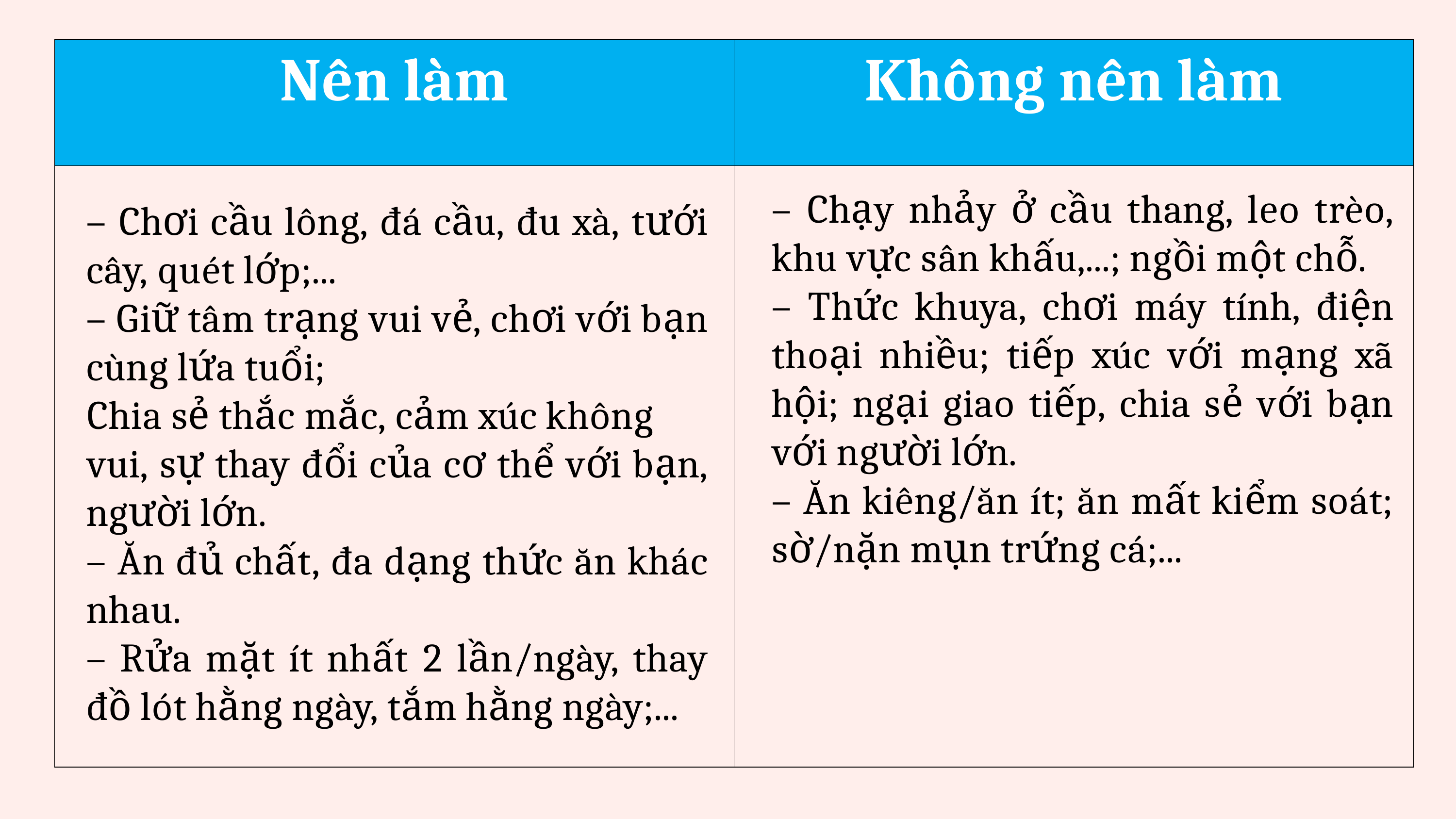

| Nên làm | Không nên làm |
| --- | --- |
|  |  |
– Chạy nhảy ở cầu thang, leo trèo, khu vực sân khấu,...; ngồi một chỗ.
– Thức khuya, chơi máy tính, điện thoại nhiều; tiếp xúc với mạng xã hội; ngại giao tiếp, chia sẻ với bạn với người lớn.
– Ăn kiêng/ăn ít; ăn mất kiểm soát; sờ/nặn mụn trứng cá;...
– Chơi cầu lông, đá cầu, đu xà, tưới cây, quét lớp;...
– Giữ tâm trạng vui vẻ, chơi với bạn cùng lứa tuổi;
Chia sẻ thắc mắc, cảm xúc không
vui, sự thay đổi của cơ thể với bạn, người lớn.
– Ăn đủ chất, đa dạng thức ăn khác nhau.
– Rửa mặt ít nhất 2 lần/ngày, thay đồ lót hằng ngày, tắm hằng ngày;...